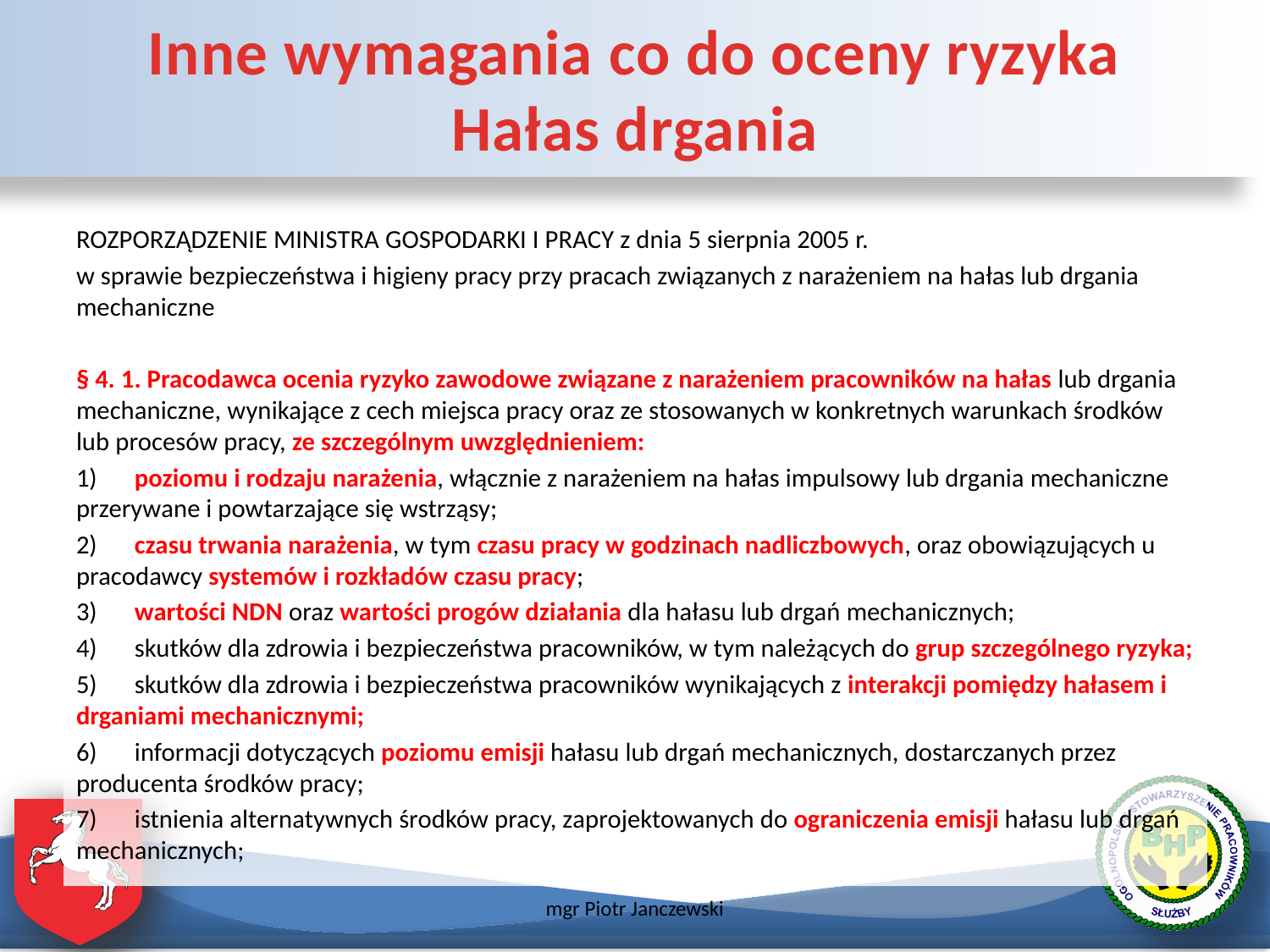

# Inne wymagania co do oceny ryzyka Hałas drgania
ROZPORZĄDZENIE MINISTRA GOSPODARKI I PRACY z dnia 5 sierpnia 2005 r.
w sprawie bezpieczeństwa i higieny pracy przy pracach związanych z narażeniem na hałas lub drgania mechaniczne

§ 4. 1. Pracodawca ocenia ryzyko zawodowe związane z narażeniem pracowników na hałas lub drgania mechaniczne, wynikające z cech miejsca pracy oraz ze stosowanych w konkretnych warunkach środków lub procesów pracy, ze szczególnym uwzględnieniem:
1)	poziomu i rodzaju narażenia, włącznie z narażeniem na hałas impulsowy lub drgania mechaniczne przerywane i powtarzające się wstrząsy;
2)	czasu trwania narażenia, w tym czasu pracy w godzinach nadliczbowych, oraz obowiązujących u pracodawcy systemów i rozkładów czasu pracy;
3)	wartości NDN oraz wartości progów działania dla hałasu lub drgań mechanicznych;
4)	skutków dla zdrowia i bezpieczeństwa pracowników, w tym należących do grup szczególnego ryzyka;
5)	skutków dla zdrowia i bezpieczeństwa pracowników wynikających z interakcji pomiędzy hałasem i drganiami mechanicznymi;
6)	informacji dotyczących poziomu emisji hałasu lub drgań mechanicznych, dostarczanych przez producenta środków pracy;
7)	istnienia alternatywnych środków pracy, zaprojektowanych do ograniczenia emisji hałasu lub drgań mechanicznych;
mgr Piotr Janczewski